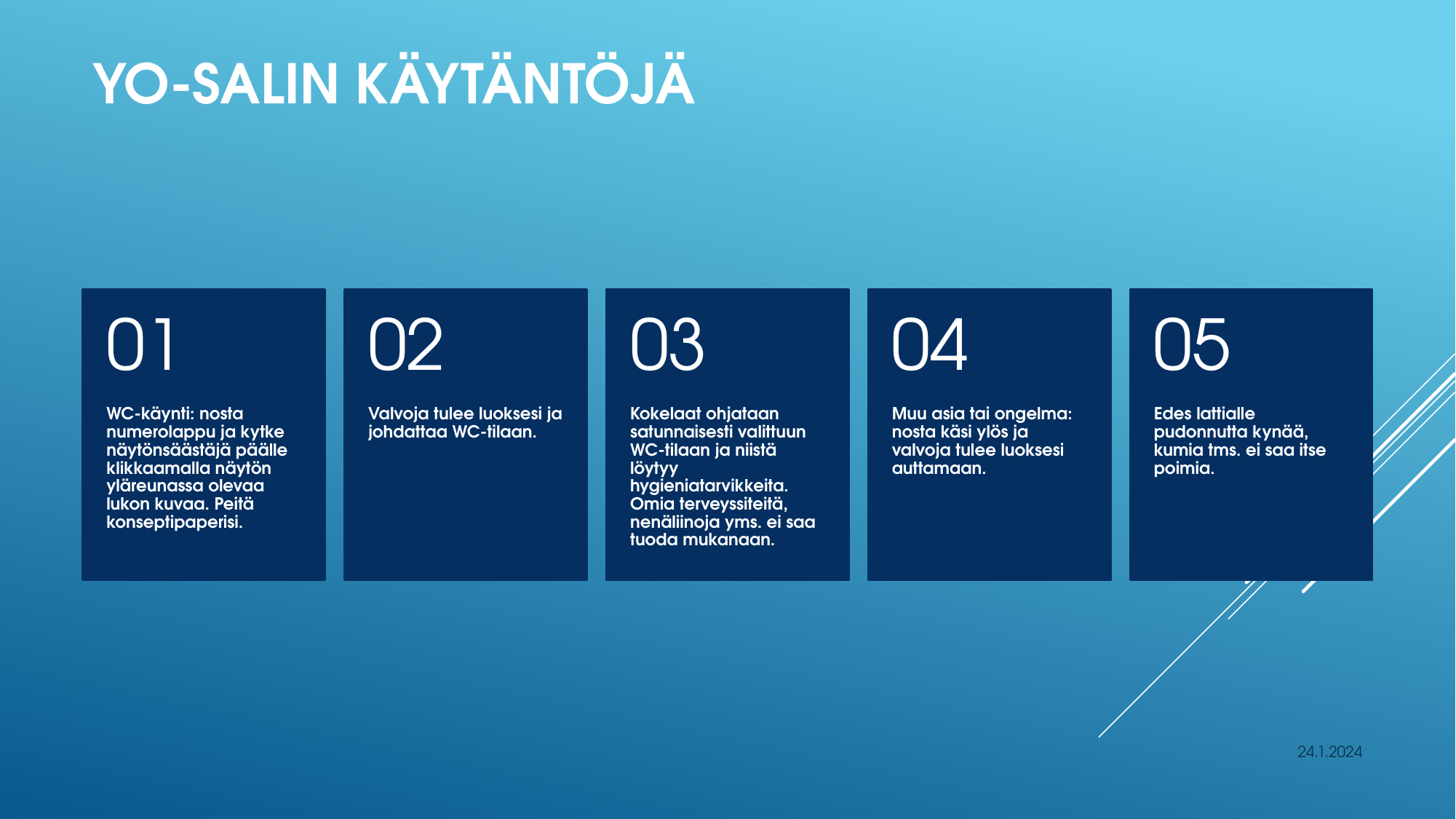

# YO-Salin käytäntöjä
WC-käynti: nosta numerolappu ja kytke näytönsäästäjä päälle klikkaamalla näytön yläreunassa olevaa lukon kuvaa. Peitä konseptipaperisi.
01
Valvoja tulee luoksesi ja johdattaa WC-tilaan.
02
Kokelaat ohjataan satunnaisesti valittuun WC-tilaan ja niistä löytyy hygieniatarvikkeita. Omia terveyssiteitä, nenäliinoja yms. ei saa tuoda mukanaan.
03
Muu asia tai ongelma: nosta käsi ylös ja valvoja tulee luoksesi auttamaan.
04
Edes lattialle pudonnutta kynää, kumia tms. ei saa itse poimia.
05
24.1.2024